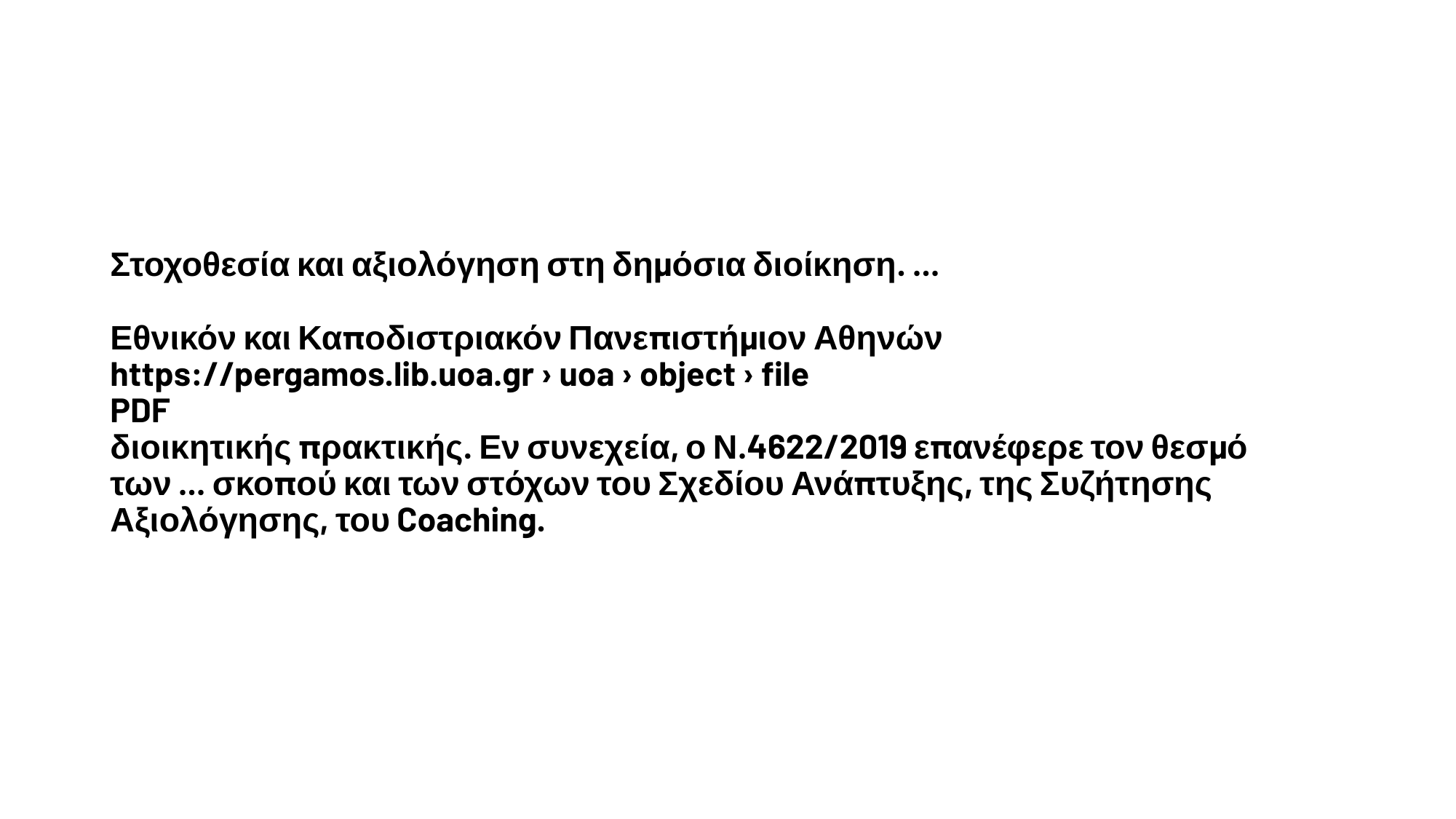

# Στοχοθεσία και αξιολόγηση στη δημόσια διοίκηση. ... Εθνικόν και Καποδιστριακόν Πανεπιστήμιον Αθηνών https://pergamos.lib.uoa.gr › uoa › object › file PDF διοικητικής πρακτικής. Εν συνεχεία, ο Ν.4622/2019 επανέφερε τον θεσμό των ... σκοπού και των στόχων του Σχεδίου Ανάπτυξης, της Συζήτησης Αξιολόγησης, του Coaching.